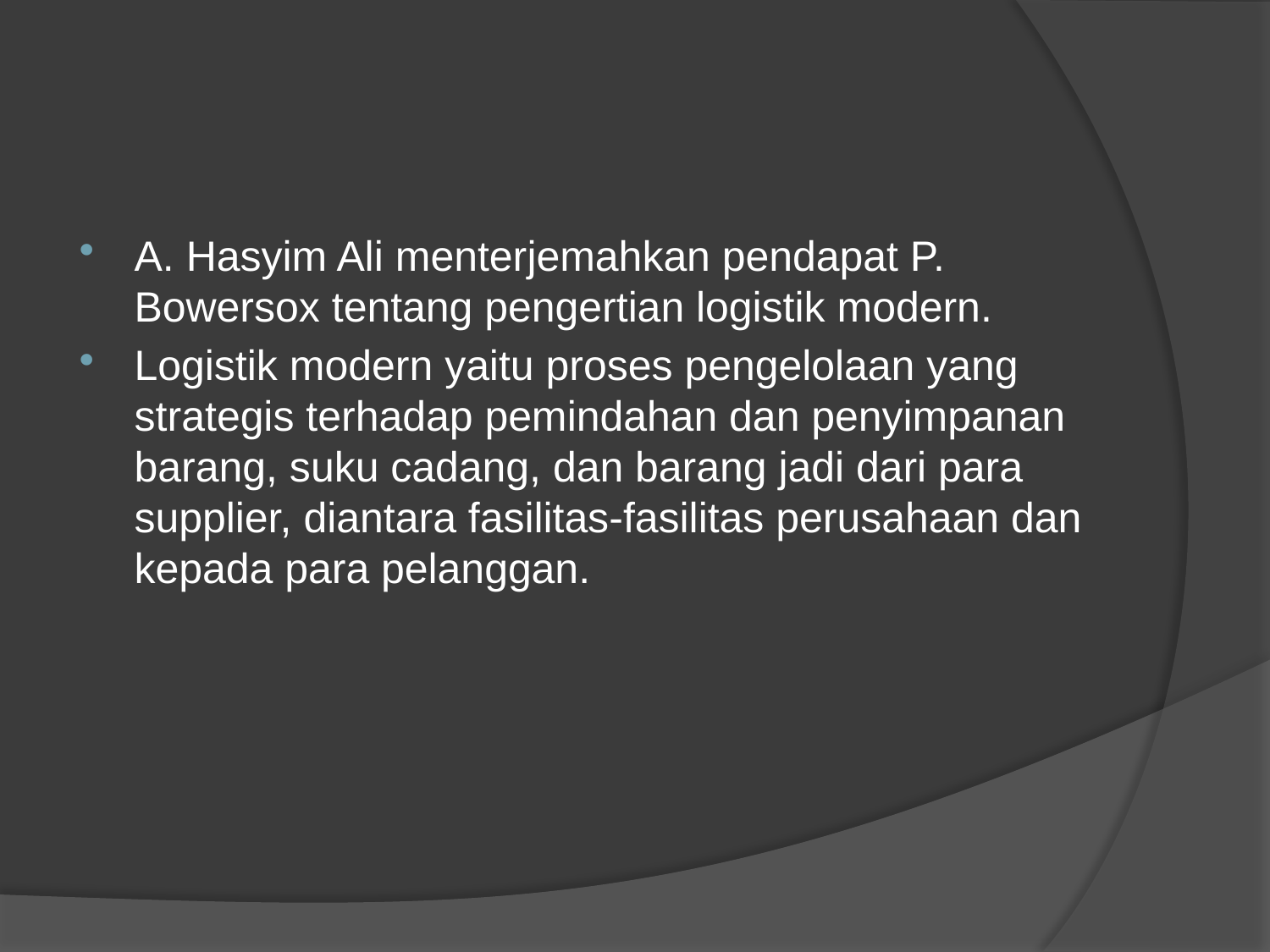

#
A. Hasyim Ali menterjemahkan pendapat P. Bowersox tentang pengertian logistik modern.
Logistik modern yaitu proses pengelolaan yang strategis terhadap pemindahan dan penyimpanan barang, suku cadang, dan barang jadi dari para supplier, diantara fasilitas-fasilitas perusahaan dan kepada para pelanggan.